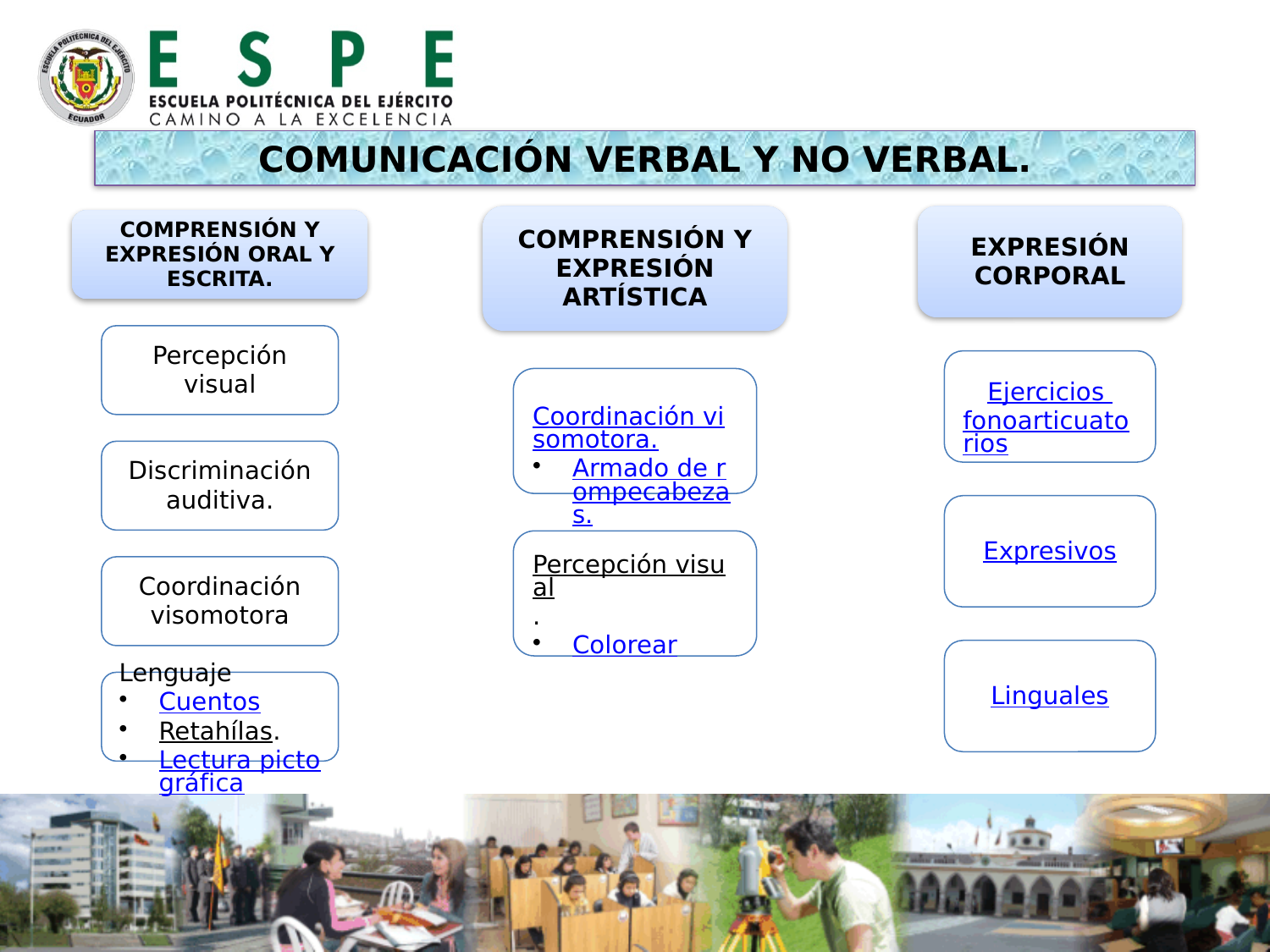

COMUNICACIÓN VERBAL Y NO VERBAL.
EXPRESIÓN CORPORAL
Ejercicios fonoarticuatorios
Expresivos
Linguales
COMPRENSIÓN Y EXPRESIÓN ARTÍSTICA
Coordinación visomotora.
Armado de rompecabezas.
Percepción visual.
Colorear
COMPRENSIÓN Y EXPRESIÓN ORAL Y ESCRITA.
Percepción visual
Discriminación auditiva.
Coordinación visomotora
Lenguaje
Cuentos
Retahílas.
Lectura pictográfica